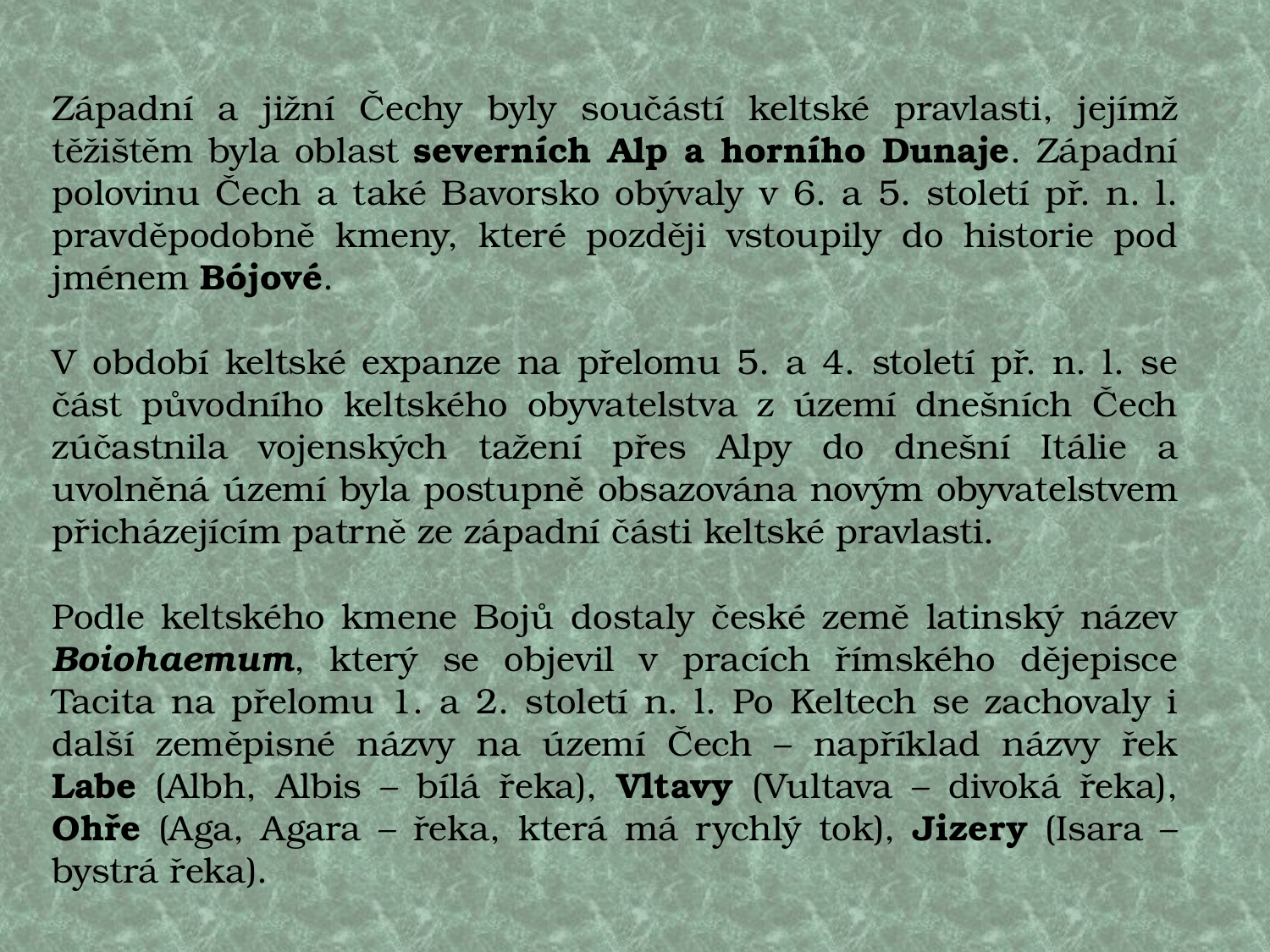

Západní a jižní Čechy byly součástí keltské pravlasti, jejímž těžištěm byla oblast severních Alp a horního Dunaje. Západní polovinu Čech a také Bavorsko obývaly v 6. a 5. století př. n. l. pravděpodobně kmeny, které později vstoupily do historie pod jménem Bójové.

V období keltské expanze na přelomu 5. a 4. století př. n. l. se část původního keltského obyvatelstva z území dnešních Čech zúčastnila vojenských tažení přes Alpy do dnešní Itálie a uvolněná území byla postupně obsazována novým obyvatelstvem přicházejícím patrně ze západní části keltské pravlasti.

Podle keltského kmene Bojů dostaly české země latinský název Boiohaemum, který se objevil v pracích římského dějepisce Tacita na přelomu 1. a 2. století n. l. Po Keltech se zachovaly i další zeměpisné názvy na území Čech – například názvy řek Labe (Albh, Albis – bílá řeka), Vltavy (Vultava – divoká řeka), Ohře (Aga, Agara – řeka, která má rychlý tok), Jizery (Isara – bystrá řeka).